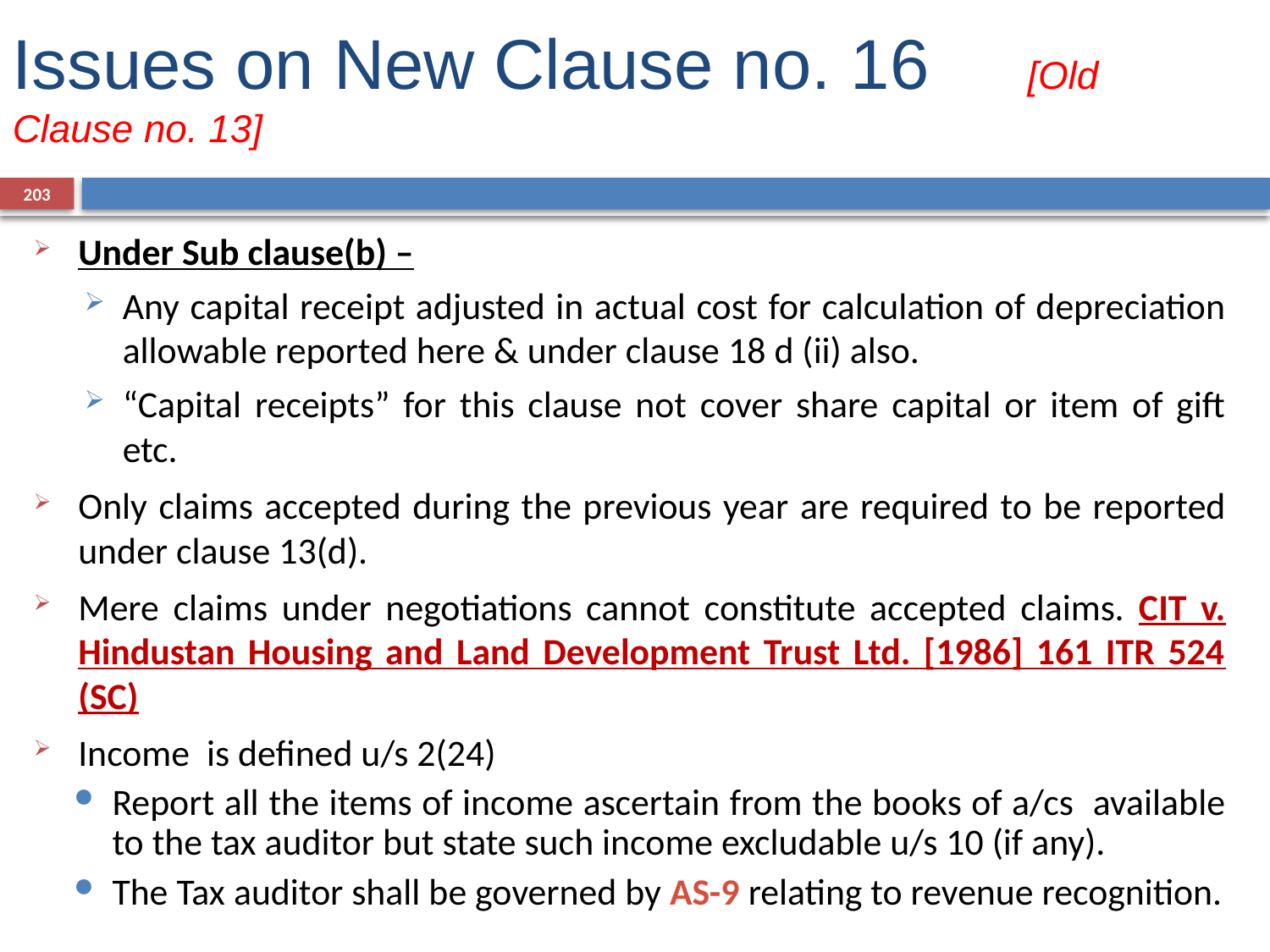

# Issues on New Clause no. 16           [Old Clause no. 13]
203
Under Sub clause(b) –
Any capital receipt adjusted in actual cost for calculation of depreciation allowable reported here & under clause 18 d (ii) also.
“Capital receipts” for this clause not cover share capital or item of gift etc.
Only claims accepted during the previous year are required to be reported under clause 13(d).
Mere claims under negotiations cannot constitute accepted claims. CIT v. Hindustan Housing and Land Development Trust Ltd. [1986] 161 ITR 524 (SC)
Income  is defined u/s 2(24)
Report all the items of income ascertain from the books of a/cs  available to the tax auditor but state such income excludable u/s 10 (if any).
The Tax auditor shall be governed by AS-9 relating to revenue recognition.